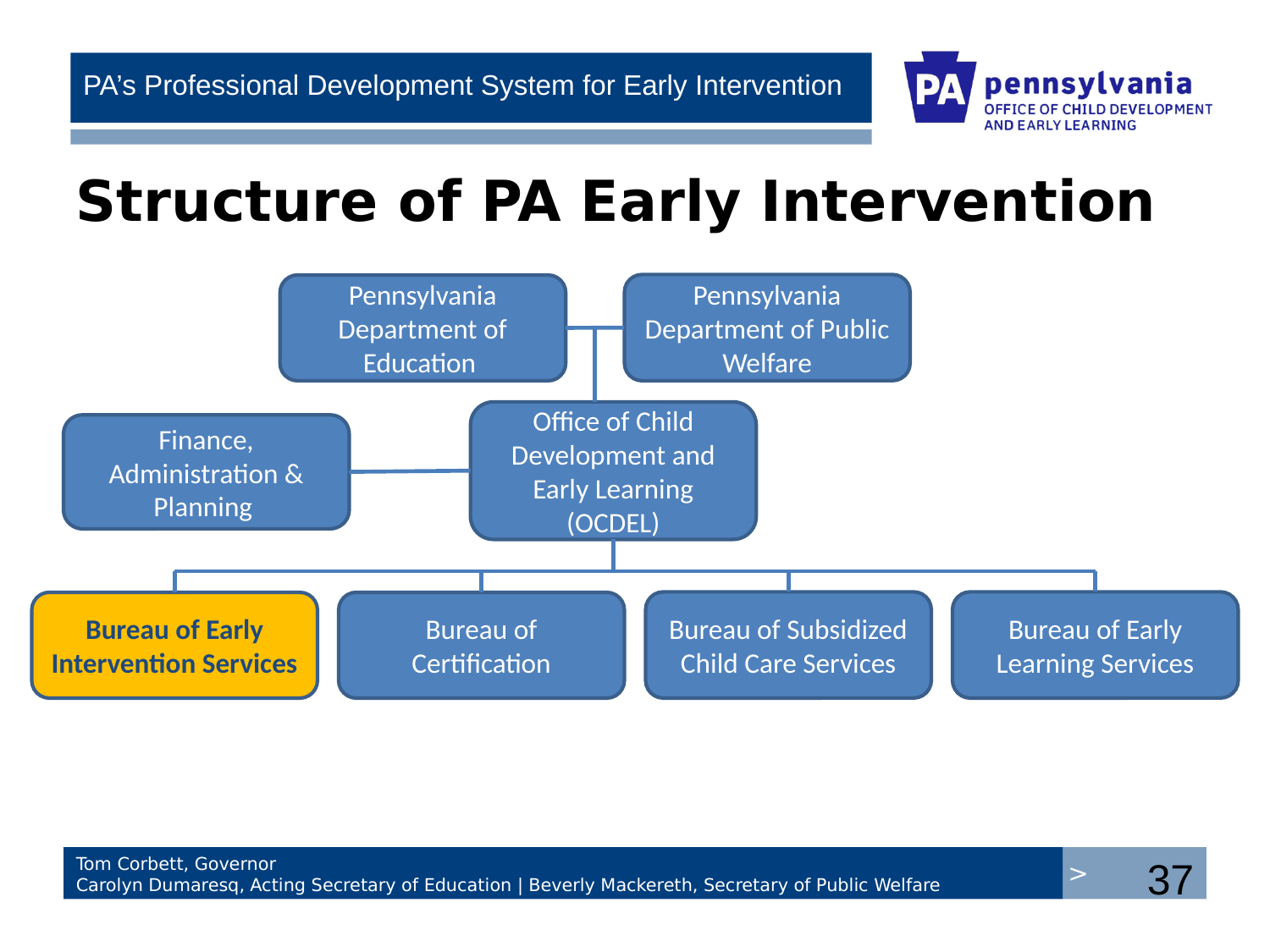

# Structure of PA Early Intervention
Pennsylvania Department of Public Welfare
Pennsylvania Department of Education
Office of Child Development and Early Learning (OCDEL)
Finance, Administration & Planning
Bureau of Subsidized Child Care Services
Bureau of Early Learning Services

Bureau of Early Intervention Services
Bureau of Certification
37